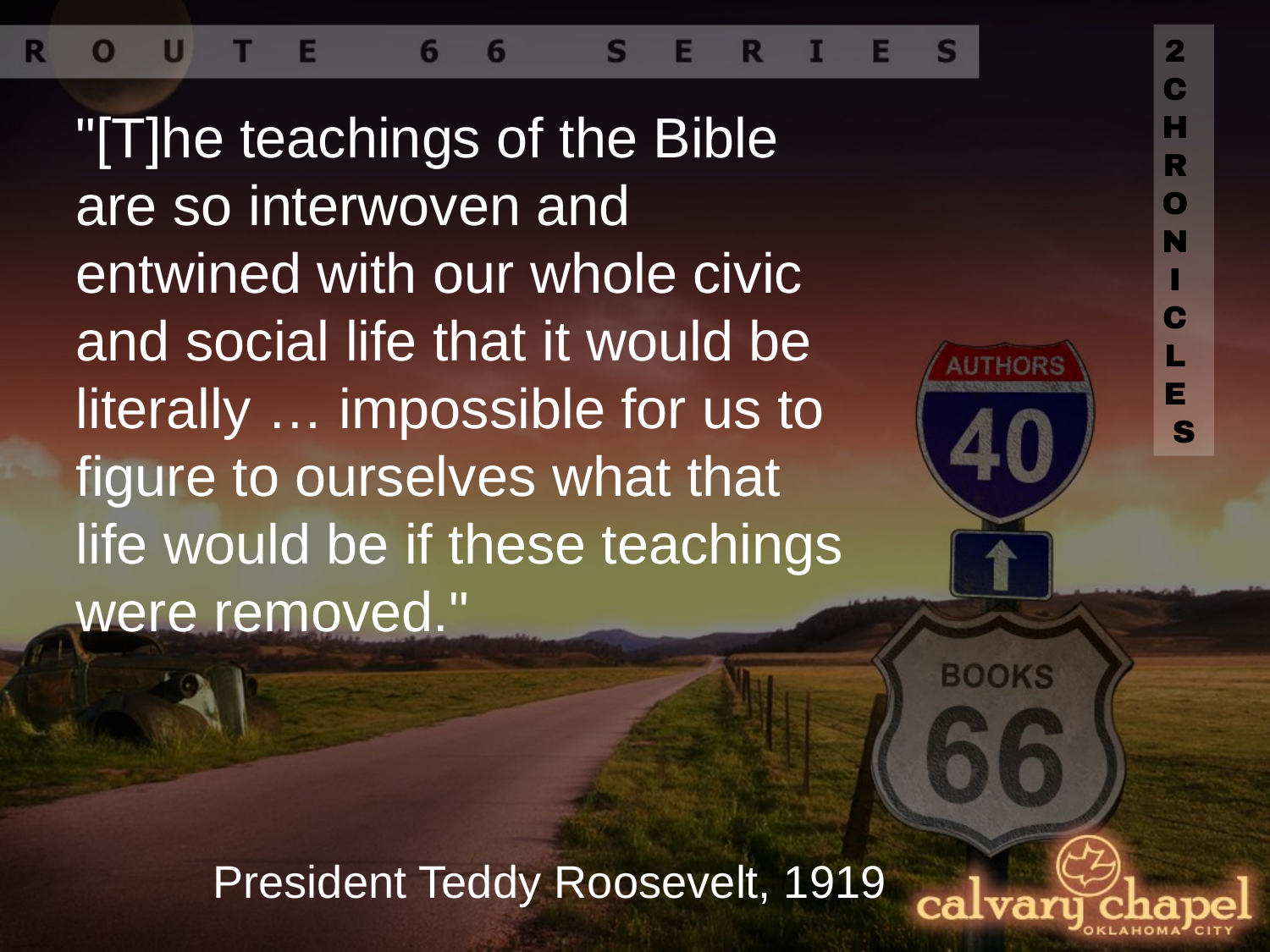

2 CHRONICLES
"[T]he teachings of the Bible are so interwoven and entwined with our whole civic and social life that it would be literally … impossible for us to figure to ourselves what that life would be if these teachings were removed."
President Teddy Roosevelt, 1919